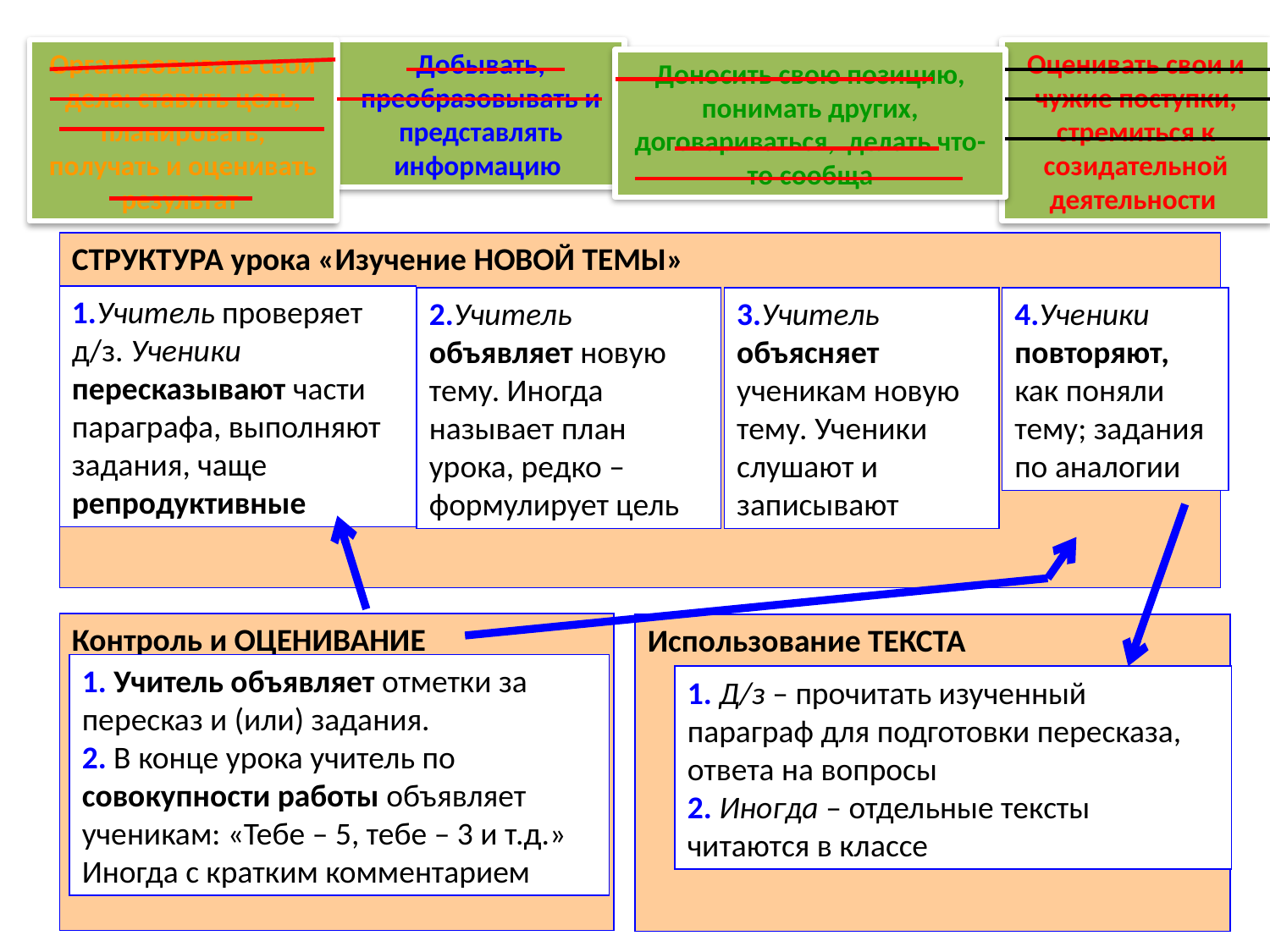

Организовывать свои дела: ставить цель, планировать, получать и оценивать результат
Добывать, преобразовывать и представлять информацию
Оценивать свои и чужие поступки, стремиться к созидательной деятельности
Доносить свою позицию, понимать других, договариваться,  делать что-то сообща
СТРУКТУРА урока «Изучение НОВОЙ ТЕМЫ»

1.Учитель проверяет д/з. Ученики пересказывают части параграфа, выполняют задания, чаще репродуктивные
2.Учитель объявляет новую тему. Иногда называет план урока, редко – формулирует цель
3.Учитель объясняет ученикам новую тему. Ученики слушают и записывают
4.Ученики  повторяют,  как поняли  тему; задания по аналогии
Контроль и ОЦЕНИВАНИЕ

Использование ТЕКСТА

1. Учитель объявляет отметки за пересказ и (или) задания.
2. В конце урока учитель по совокупности работы объявляет ученикам: «Тебе – 5, тебе – 3 и т.д.» Иногда с кратким комментарием
1. Д/з – прочитать изученный параграф для подготовки пересказа, ответа на вопросы
2. Иногда – отдельные тексты читаются в классе